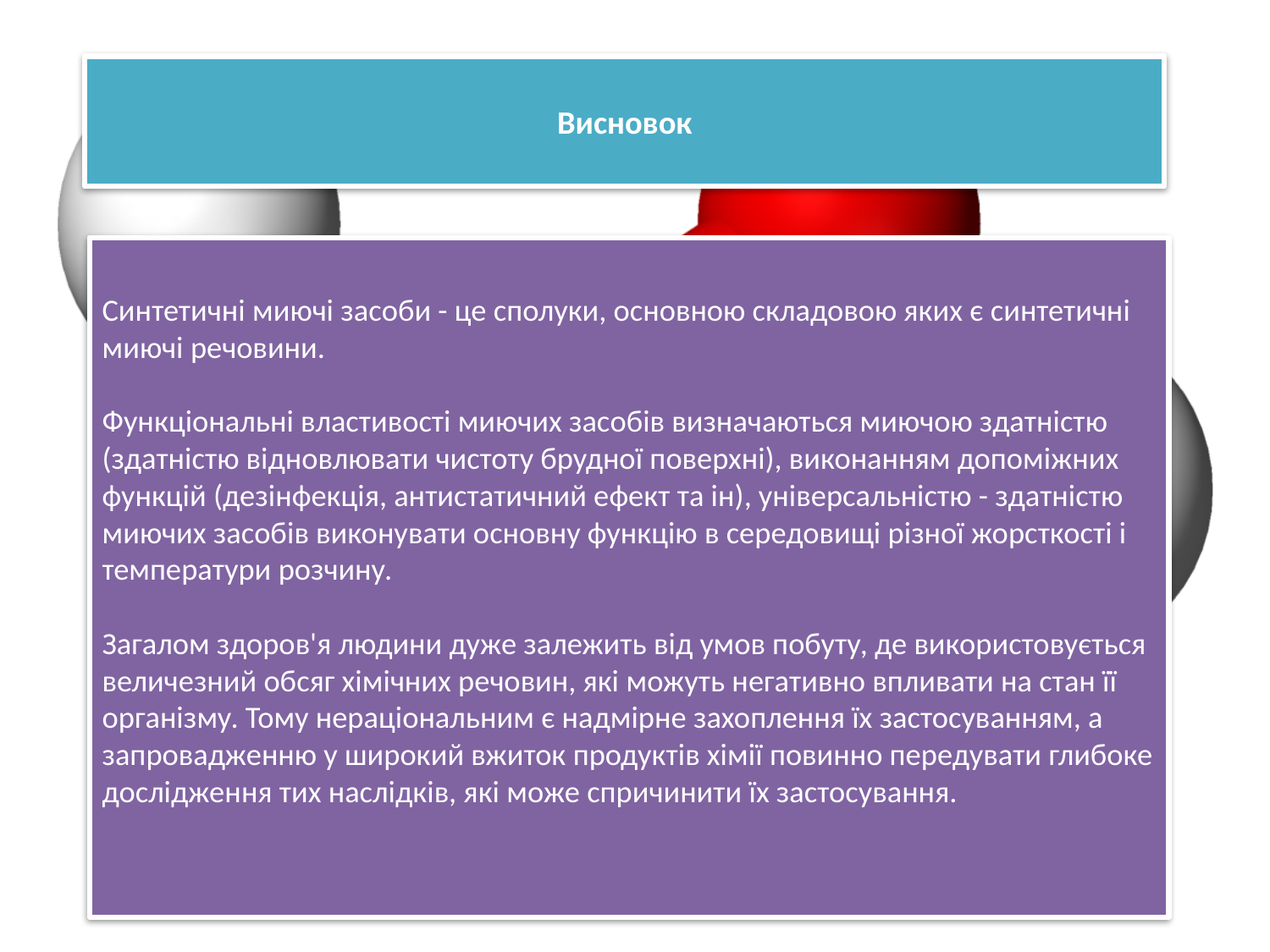

# Висновок
Синтетичні миючі засоби - це сполуки, основною складовою яких є синтетичні миючі речовини.

Функціональні властивості миючих засобів визначаються миючою здатністю (здатністю відновлювати чистоту брудної поверхні), виконанням допоміжних функцій (дезінфекція, антистатичний ефект та ін), універсальністю - здатністю миючих засобів виконувати основну функцію в середовищі різної жорсткості і температури розчину.

Загалом здоров'я людини дуже залежить від умов побуту, де використовується величезний обсяг хімічних речовин, які можуть негативно впливати на стан її організму. Тому нераціональним є надмірне захоплення їх застосуванням, а запровадженню у широкий вжиток продуктів хімії повинно передувати глибоке дослідження тих наслідків, які може спричинити їх застосування.